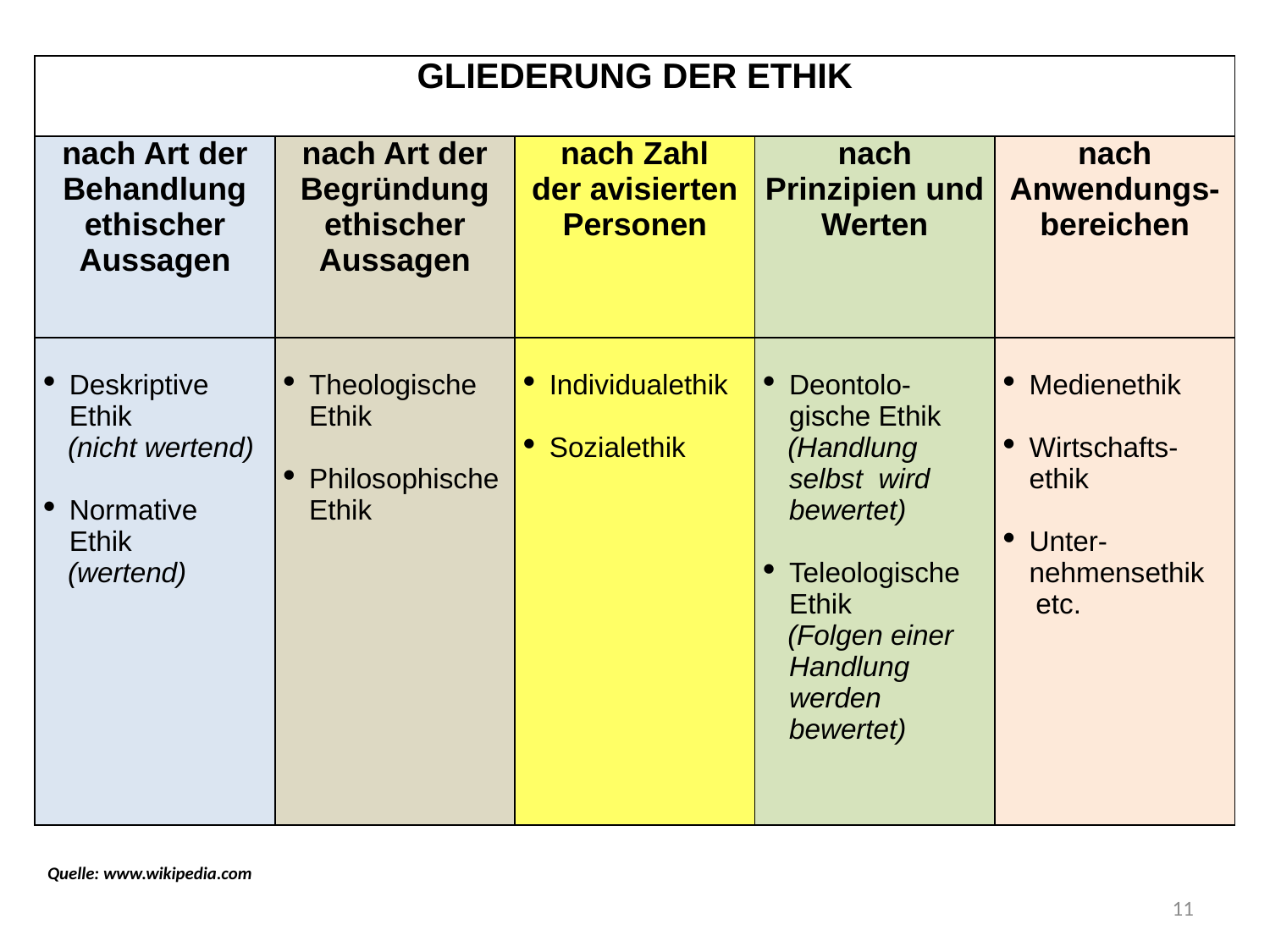

| GLIEDERUNG DER ETHIK |  |  |  |  |
| --- | --- | --- | --- | --- |
| nach Art der Behandlung ethischer Aussagen | nach Art der Begründung ethischer Aussagen | nach Zahl der avisierten Personen | nach Prinzipien und Werten | nach Anwendungs-bereichen |
| Deskriptive Ethik (nicht wertend) Normative Ethik (wertend) | Theologische Ethik Philosophische Ethik | Individualethik Sozialethik | Deontolo-gische Ethik (Handlung selbst wird bewertet) Teleologische Ethik (Folgen einer Handlung werden bewertet) | Medienethik Wirtschafts-ethik Unter- nehmensethik etc. |
Quelle: www.wikipedia.com
11